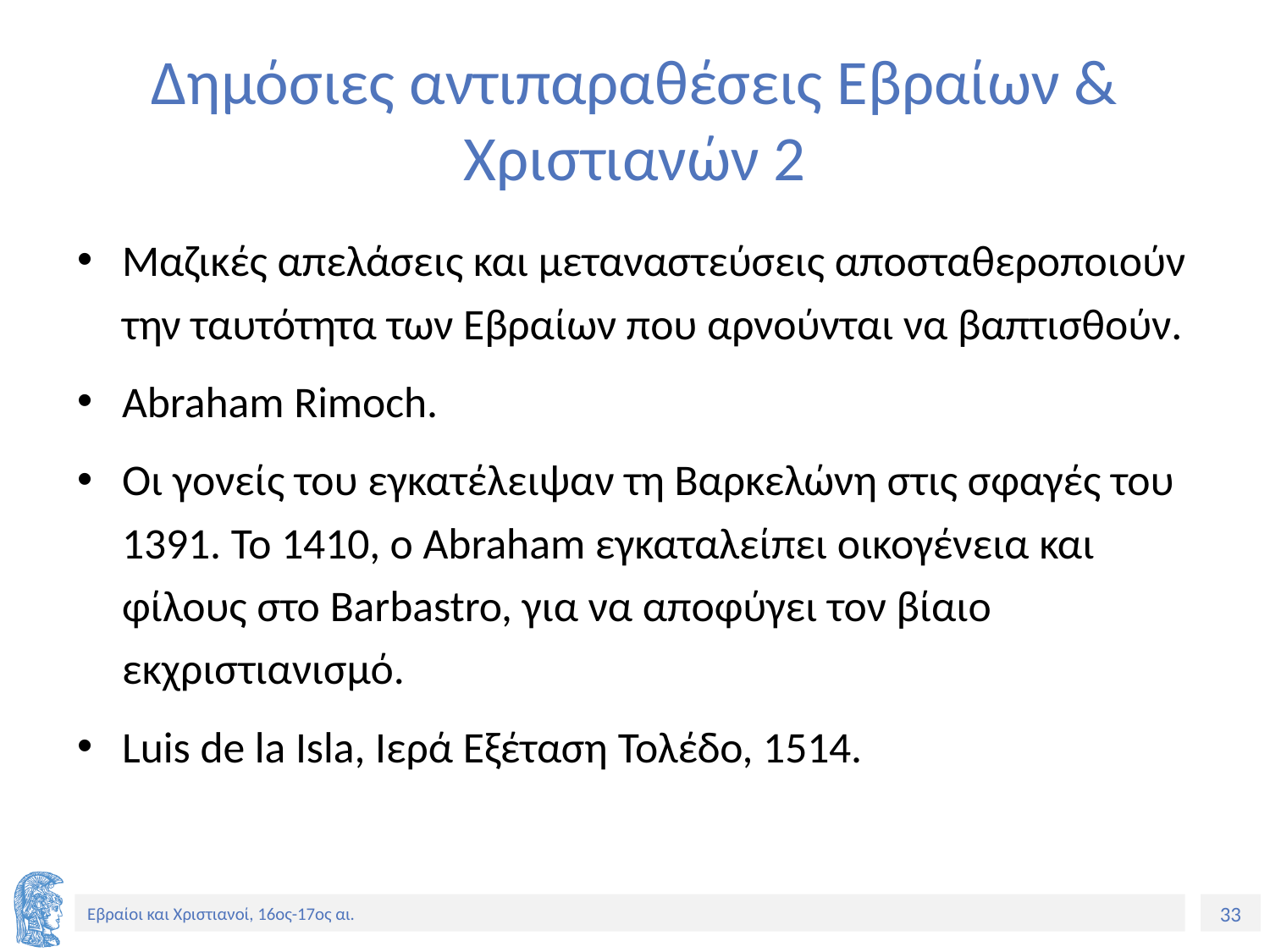

# Δημόσιες αντιπαραθέσεις Εβραίων & Χριστιανών 2
Μαζικές απελάσεις και μεταναστεύσεις αποσταθεροποιούν την ταυτότητα των Εβραίων που αρνούνται να βαπτισθούν.
Abraham Rimoch.
Οι γονείς του εγκατέλειψαν τη Βαρκελώνη στις σφαγές του 1391. Το 1410, ο Abraham εγκαταλείπει οικογένεια και φίλους στο Barbastro, για να αποφύγει τον βίαιο εκχριστιανισμό.
Luis de la Isla, Ιερά Εξέταση Τολέδο, 1514.